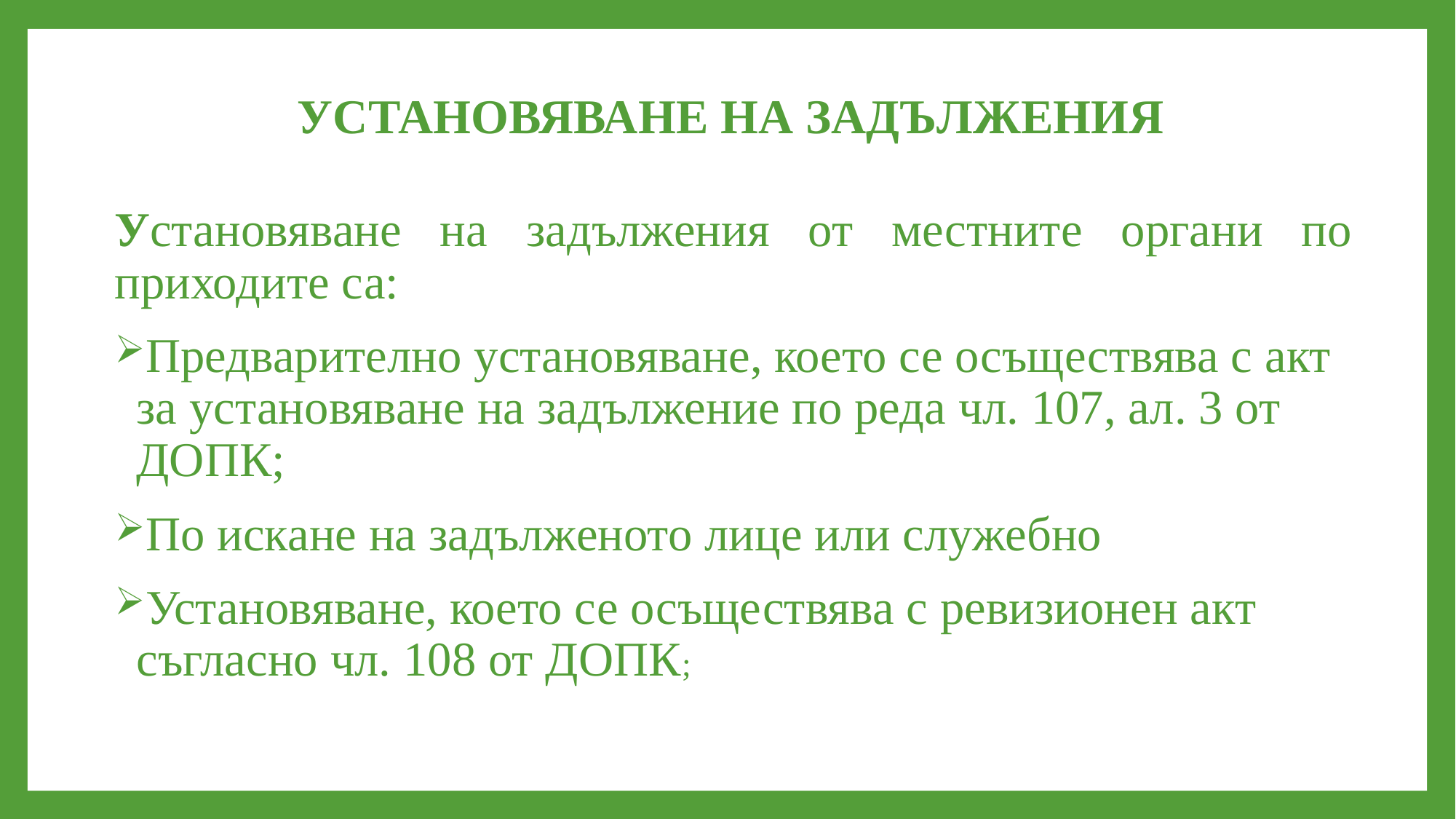

# УСТАНОВЯВАНЕ НА ЗАДЪЛЖЕНИЯ
Установяване на задължения от местните органи по приходите са:
Предварително установяване, което се осъществява с акт за установяване на задължение по реда чл. 107, ал. 3 от ДОПК;
По искане на задълженото лице или служебно
Установяване, което се осъществява с ревизионен акт съгласно чл. 108 от ДОПК;